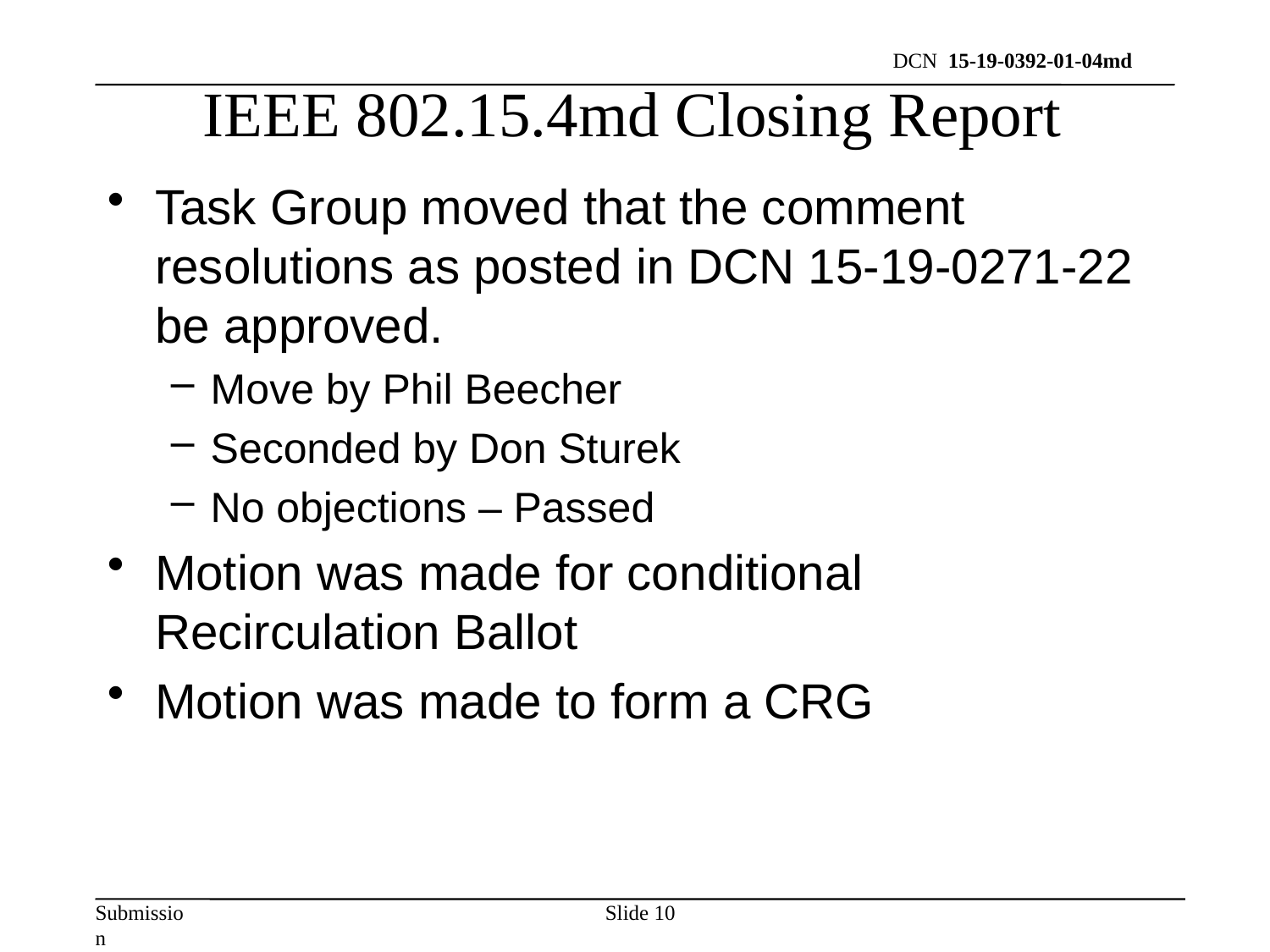

IEEE 802.15.4md Closing Report
Task Group moved that the comment resolutions as posted in DCN 15-19-0271-22 be approved.
Move by Phil Beecher
Seconded by Don Sturek
No objections – Passed
Motion was made for conditional Recirculation Ballot
Motion was made to form a CRG

Slide 10